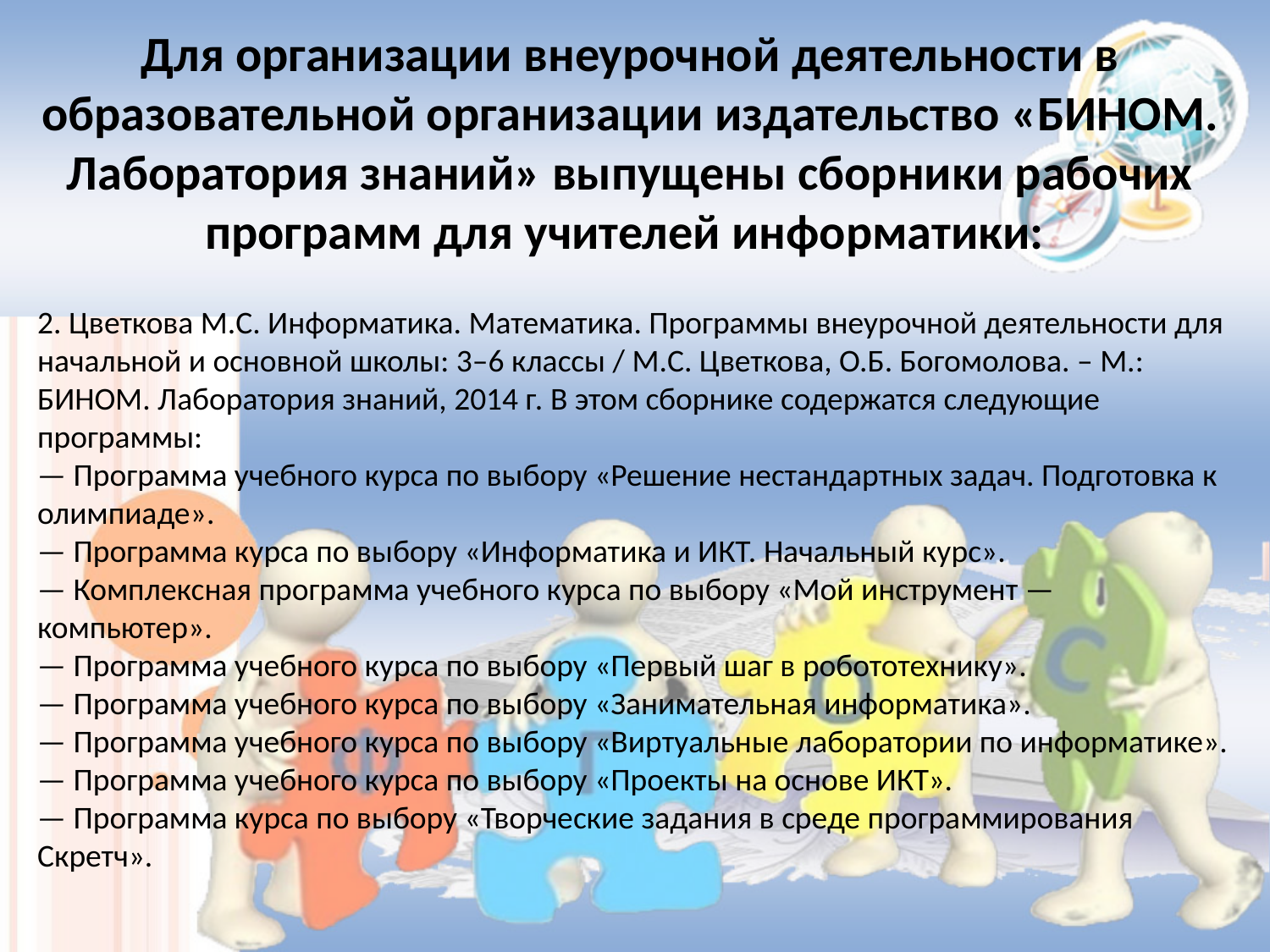

Для организации внеурочной деятельности в образовательной организации издательство «БИНОМ. Лаборатория знаний» выпущены сборники рабочих программ для учителей информатики:
2. Цветкова М.С. Информатика. Математика. Программы внеурочной деятельности для начальной и основной школы: 3–6 классы / М.С. Цветкова, О.Б. Богомолова. – М.: БИНОМ. Лаборатория знаний, 2014 г. В этом сборнике содержатся следующие программы:
— Программа учебного курса по выбору «Решение нестандартных задач. Подготовка к олимпиаде».
— Программа курса по выбору «Информатика и ИКТ. Начальный курс».
— Комплексная программа учебного курса по выбору «Мой инструмент — компьютер».
— Программа учебного курса по выбору «Первый шаг в робототехнику».
— Программа учебного курса по выбору «Занимательная информатика».
— Программа учебного курса по выбору «Виртуальные лаборатории по информатике».
— Программа учебного курса по выбору «Проекты на основе ИКТ».
— Программа курса по выбору «Творческие задания в среде программирования Скретч».